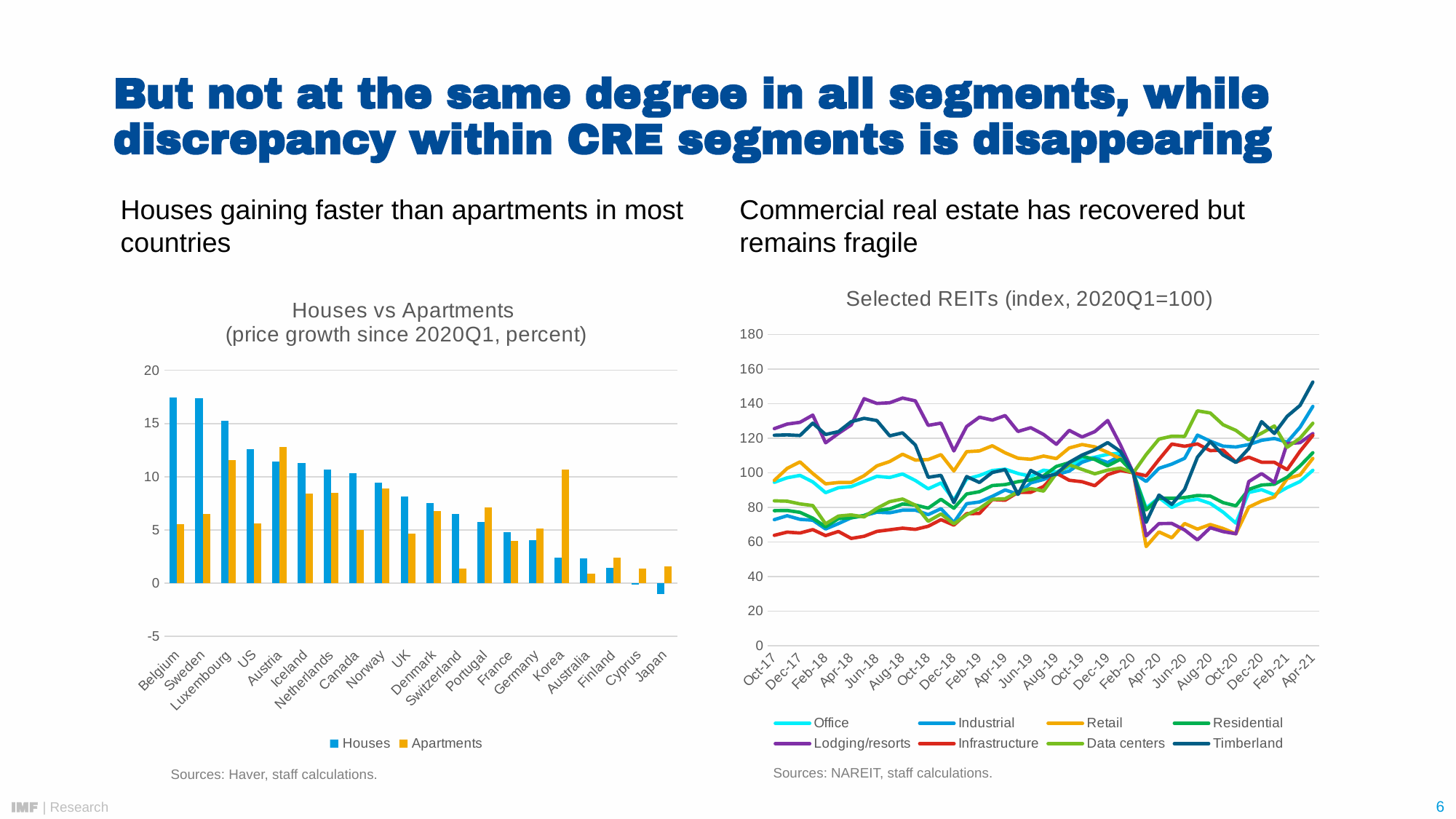

# But not at the same degree in all segments, while  discrepancy within CRE segments is disappearing
Houses gaining faster than apartments in most countries

Commercial real estate has recovered but remains fragile

### Chart: Selected REITs (index, 2020Q1=100)

| Category | Office | Industrial | Retail | Residential | Lodging/resorts | Infrastructure | Data centers | Timberland |
|---|---|---|---|---|---|---|---|---|
| 43039 | 94.49063198280882 | 72.88467262709148 | 95.62179555808751 | 78.0966314713296 | 125.55785864489788 | 63.8161484152214 | 83.79934496996357 | 121.74852454747571 |
| 43069 | 97.14053600514897 | 75.15036198589534 | 102.56310295030764 | 78.22076861402803 | 128.21276487566362 | 65.68561631567485 | 83.57141637438485 | 121.96530331172687 |
| 43098 | 98.50707698966896 | 73.0685953361658 | 106.3416054212964 | 77.12036014727664 | 129.22881755557998 | 65.15095246501787 | 82.01932304455775 | 121.5919560025908 |
| 43131 | 94.74678775652927 | 72.55855738980962 | 99.59143197260555 | 73.73425784523774 | 133.39897675041456 | 67.1072716706248 | 81.07110047095226 | 128.71637415816937 |
| 43159 | 88.54381257020663 | 67.49559815061065 | 93.63155570178716 | 68.77026776552609 | 117.36065483963253 | 63.661001573374534 | 70.4798317003118 | 122.18839975410498 |
| 43188 | 91.3638679844853 | 70.5952785075154 | 94.39169342636563 | 73.49121825862937 | 122.79217019643256 | 66.04969595600222 | 74.95387809884191 | 123.82292042637185 |
| 43220 | 92.04487732867968 | 73.96043921195545 | 94.46381556167061 | 73.95630522139838 | 127.69397898288746 | 62.03069691085114 | 75.62717930678834 | 129.59821215202643 |
| 43251 | 94.97371011597268 | 75.20549771709243 | 98.34457023562672 | 75.29099316658147 | 142.90970533147478 | 63.25339319286788 | 74.48989279774325 | 131.53686035569078 |
| 43280 | 97.97393057790907 | 77.19924900089009 | 104.0211200411869 | 78.14796356863305 | 140.15311148006688 | 66.09572457054348 | 79.46818937813129 | 130.23206754531836 |
| 43312 | 97.3162595119635 | 76.84183973160071 | 106.53114274550545 | 79.09806139874357 | 140.54485945804078 | 67.00838488787291 | 83.32398714529168 | 121.38896625755581 |
| 43343 | 99.3252088129861 | 78.386144715078 | 110.76953035197816 | 81.96400557014684 | 143.28526922334646 | 67.95586304296563 | 84.85425752447826 | 123.12879987738211 |
| 43371 | 95.57186453461938 | 78.4440912874734 | 107.35678104305474 | 81.33482682494687 | 141.63875329544874 | 67.2631658975902 | 81.28861279118613 | 116.0794247506852 |
| 43404 | 90.74940099765084 | 75.79844106422773 | 107.68266769816762 | 79.5622937168124 | 127.46206675792295 | 69.04789578874258 | 71.92250291143434 | 97.41678381839367 |
| 43434 | 94.15525527150332 | 79.25945145352924 | 110.51465897337769 | 84.7009518071195 | 128.74830774254556 | 72.87914653773844 | 76.16520554214152 | 98.52589341582572 |
| 43465 | 84.22493900956869 | 71.23553768148845 | 101.0676681551142 | 79.50332323250129 | 112.66426220797482 | 69.70332676579397 | 70.44861702599971 | 82.73296163411415 |
| 43496 | 96.46138403257991 | 82.14914035106686 | 112.24468906132594 | 87.7607400795781 | 126.84273902051191 | 76.34124058198107 | 75.67324998036277 | 97.82963034990598 |
| 43524 | 98.43754668665092 | 83.12349322695381 | 112.67783327199899 | 89.07502338254484 | 132.20464848487237 | 76.46182730507101 | 79.37461365863987 | 94.42324817652582 |
| 43553 | 101.32866675442075 | 86.39235739485473 | 115.64176603336385 | 92.64498112570595 | 130.48408678250698 | 84.58391910715828 | 84.65324048618392 | 100.19700168489729 |
| 43585 | 102.1212799067115 | 90.09827133266305 | 111.58782224161239 | 93.17779868096272 | 133.13215416272956 | 84.14185369549726 | 85.00660835829255 | 101.86492364673961 |
| 43616 | 99.61536256297904 | 87.64375831090067 | 108.46207260190471 | 94.91160570112113 | 123.92416108608109 | 88.7108766440862 | 88.96052402402916 | 87.57092967105774 |
| 43644 | 97.96981205821811 | 94.17982897112402 | 107.83508117437913 | 95.90336746036452 | 126.12129399645598 | 88.7230409811878 | 90.90949452035613 | 101.3671455466687 |
| 43677 | 101.50963935495905 | 96.13430055099695 | 109.70831724061865 | 98.243170988231 | 122.21827963880844 | 92.07547558821142 | 89.42437271823805 | 97.51281252592307 |
| 43707 | 100.50698169842907 | 99.01836776613801 | 108.22346127282297 | 103.6958575905536 | 116.51679081030355 | 99.80508711546713 | 99.70431438709612 | 99.3575196026565 |
| 43738 | 103.45818370051418 | 100.9894161017957 | 114.38474666304113 | 105.84817343732222 | 124.56375473662011 | 95.7021489899348 | 104.6461710796384 | 106.03865649905042 |
| 43769 | 107.7188326984622 | 106.12410224254675 | 116.35769797271465 | 109.63718730019342 | 120.72114425785402 | 94.85340298619012 | 101.97888740518628 | 110.26820466420442 |
| 43798 | 109.03457860679362 | 108.54791222968177 | 115.03005513430162 | 107.6970904155336 | 123.85047336661574 | 92.55720395495587 | 99.42228946316908 | 113.29464716866389 |
| 43830 | 110.6856204711425 | 105.93361369672466 | 111.82839261280482 | 104.06260699751031 | 130.29392377080615 | 98.94567154485793 | 101.59058232101937 | 117.47700502502624 |
| 43861 | 111.42614646263574 | 109.87116977841201 | 108.07633721031031 | 107.86988889084745 | 116.07992790204476 | 101.3844407304272 | 102.75846877337258 | 112.34825898524906 |
| 43889 | 100.0 | 100.0 | 100.0 | 100.0 | 100.0 | 100.0 | 100.0 | 100.0 |
| 43921 | 79.64923133079063 | 94.99050440184939 | 57.321885605458135 | 78.52470163552287 | 63.444481960651906 | 98.26111832008442 | 110.53208383564825 | 71.35619673579306 |
| 43951 | 85.64098298566836 | 102.57343322630516 | 65.79452723955 | 85.27997359147876 | 70.60475847936904 | 107.67100622520259 | 119.53242876804494 | 87.14660144625387 |
| 43980 | 79.96977329567984 | 105.05461320302561 | 62.39857671672575 | 85.23510474472029 | 70.69713666995241 | 116.66967768372466 | 121.1841426722357 | 81.74443728440923 |
| 44012 | 83.55281274706073 | 108.36967606857013 | 70.66164002581625 | 85.69089744637505 | 66.91102727054314 | 115.37064503201513 | 121.07359354669053 | 90.39284421319913 |
| 44043 | 84.76511113138966 | 121.8436956075201 | 67.40898363817826 | 86.90331778414131 | 61.14347729412106 | 116.73959685015834 | 135.85251237146147 | 109.04713482309677 |
| 44074 | 82.32641448943681 | 118.30001765784856 | 70.06652221343157 | 86.57865962866755 | 68.20851118223675 | 112.83159738105947 | 134.61741532934215 | 118.05065019895193 |
| 44104 | 77.24637388567797 | 115.43541011254176 | 67.7743841726637 | 82.76795915652977 | 65.97081064010567 | 113.1473804795893 | 127.83768369357709 | 110.35088384316995 |
| 44134 | 70.87568611711616 | 114.94509850556945 | 64.73148242381701 | 80.89954559609598 | 64.71496852517502 | 106.21399182257592 | 124.55734244956645 | 105.98646698408879 |
| 44165 | 88.64063816058835 | 116.3278882294223 | 80.15458017678593 | 90.39774630192568 | 94.89019706273159 | 109.08328060831995 | 119.04938680582356 | 114.07644610278918 |
| 44196 | 90.2805357951852 | 118.82254582932428 | 83.66510527745375 | 92.93540007787949 | 99.5492803631537 | 106.12353245133299 | 122.92851019941192 | 129.61782442238567 |
| 44225 | 87.29275164760976 | 119.87026886777156 | 86.003780363561 | 93.40246340651763 | 94.41366166022227 | 106.10363654403967 | 127.10154331633719 | 122.76072645607374 |
| 44253 | 91.49646816747678 | 117.75039009430733 | 96.63753930205796 | 97.4784776427617 | 116.98552061376358 | 101.82748547431251 | 114.77867976271384 | 132.710355333686 |
| 44286 | 94.96313117323704 | 126.34406858452525 | 98.7909183901258 | 103.97634129808779 | 117.42528376754066 | 112.49140829262447 | 120.04419232884011 | 138.97793152625766 |
| 44316 | 101.46861566862552 | 138.40841522611058 | 108.31857276729686 | 111.61221778697232 | 122.70279966786819 | 121.6469533103362 | 128.6731372796787 | 152.51786941524122 |

### Chart: Houses vs Apartments
(price growth since 2020Q1, percent)

| Category | Houses | Apartments |
|---|---|---|
| Belgium | 17.431192660550465 | 5.5276381909547645 |
| Sweden | 17.39047646946816 | 6.4973185319238125 |
| Luxembourg | 15.274803711634544 | 11.538461538461565 |
| US | 12.55627009646303 | 5.63909774436091 |
| Austria | 11.421694389805303 | 12.803107745818131 |
| Iceland | 11.274779735682827 | 8.398286637174369 |
| Netherlands | 10.686611246671834 | 8.453473132372213 |
| Canada | 10.338164251207726 | 4.991539763113351 |
| Norway | 9.41176470588234 | 8.91666666666666 |
| UK | 8.138875199401648 | 4.639308770849526 |
| Denmark | 7.560756075607555 | 6.74509803921568 |
| Switzerland | 6.477420884200535 | 1.371882086167786 |
| Portugal | 5.767844268204758 | 7.132983135194904 |
| France | 4.8128342245989275 | 3.9864291772688576 |
| Germany | 4.051863857374394 | 5.110220440881763 |
| Korea | 2.394547996272145 | 10.657370517928278 |
| Australia | 2.328675981370587 | 0.8988764044943753 |
| Finland | 1.4031485284051737 | 2.4223602484472195 |
| Cyprus | -0.12919896640828377 | 1.3414634146341475 |
| Japan | -1.0071474983755824 | 1.5949311776272568 |
Sources: NAREIT, staff calculations.
Sources: Haver, staff calculations.